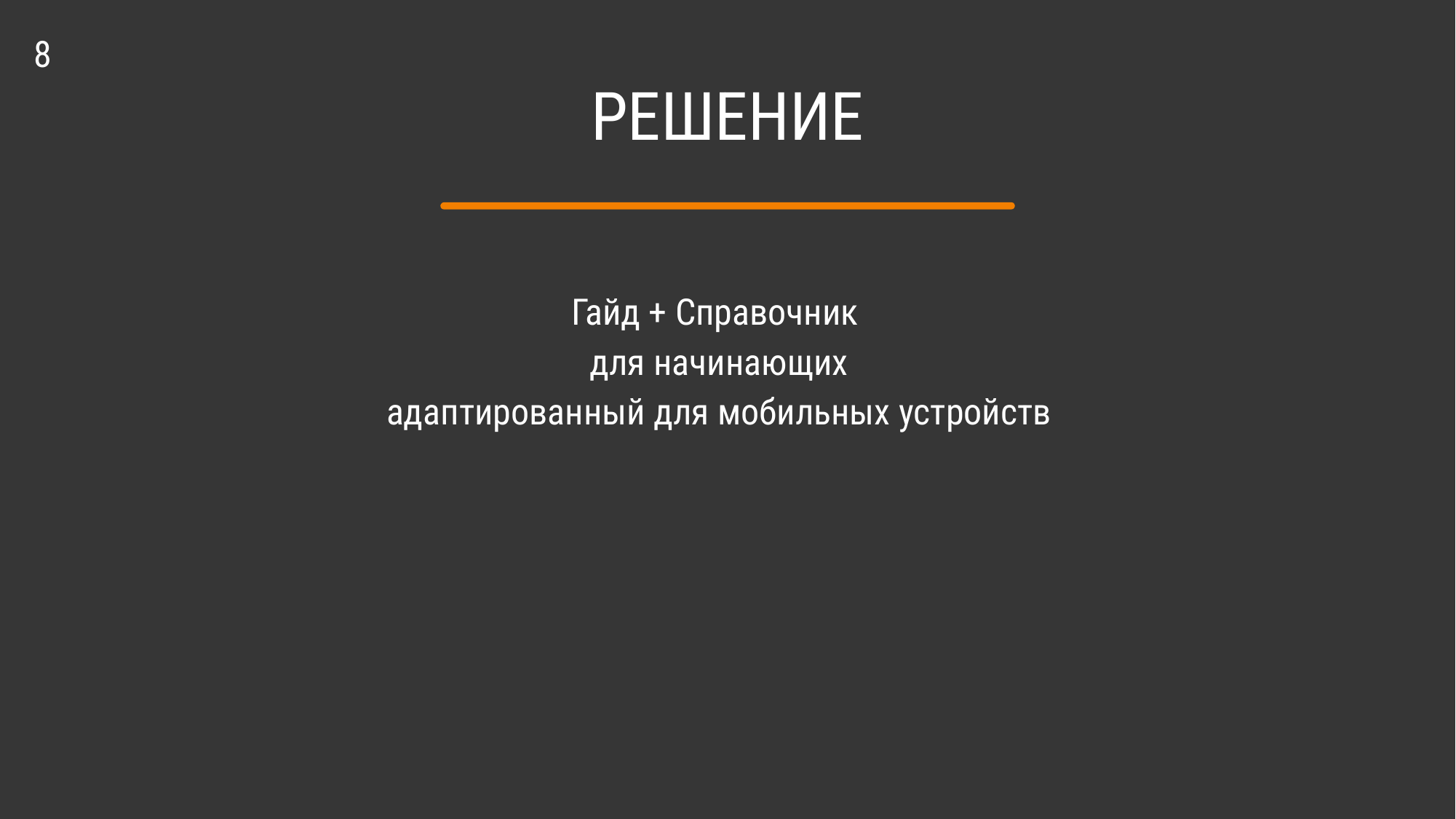

8

# РЕШЕНИЕ
Гайд + Справочник
для начинающих
адаптированный для мобильных устройств